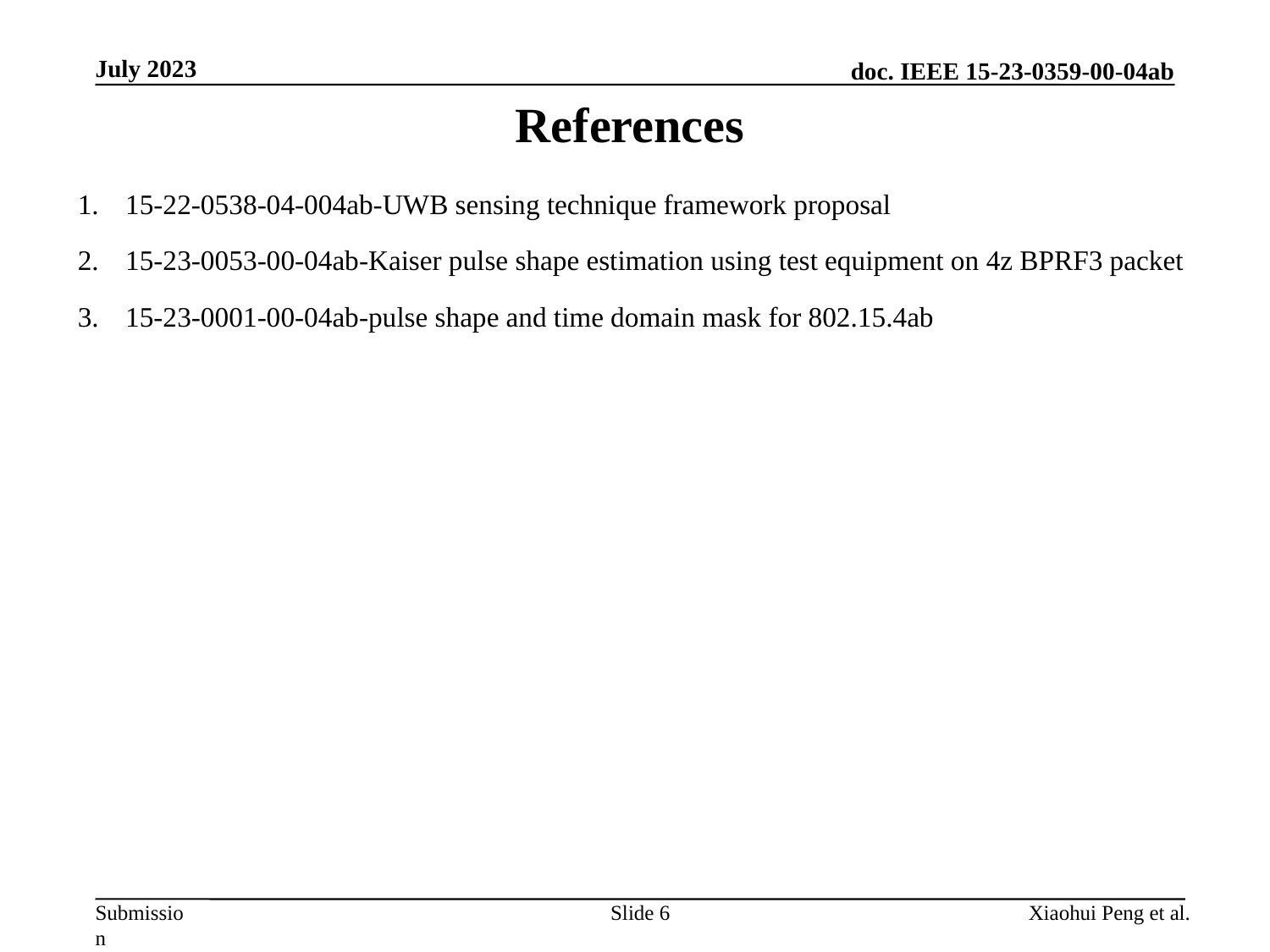

July 2023
References
15-22-0538-04-004ab-UWB sensing technique framework proposal
15-23-0053-00-04ab-Kaiser pulse shape estimation using test equipment on 4z BPRF3 packet
15-23-0001-00-04ab-pulse shape and time domain mask for 802.15.4ab
Slide 6
Xiaohui Peng et al.